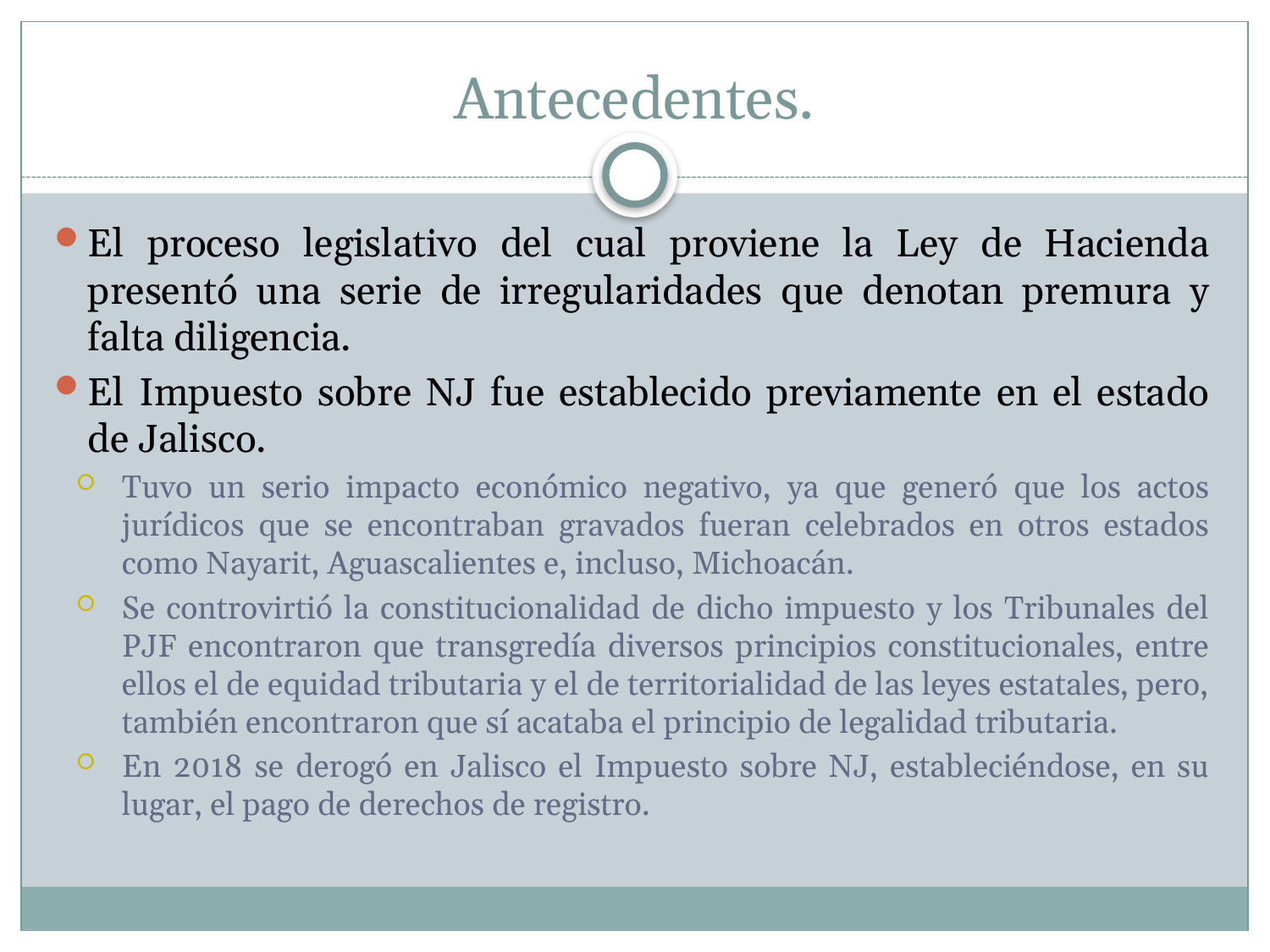

# Antecedentes.
El proceso legislativo del cual proviene la Ley de Hacienda presentó una serie de irregularidades que denotan premura y falta diligencia.
El Impuesto sobre NJ fue establecido previamente en el estado de Jalisco.
Tuvo un serio impacto económico negativo, ya que generó que los actos jurídicos que se encontraban gravados fueran celebrados en otros estados como Nayarit, Aguascalientes e, incluso, Michoacán.
Se controvirtió la constitucionalidad de dicho impuesto y los Tribunales del PJF encontraron que transgredía diversos principios constitucionales, entre ellos el de equidad tributaria y el de territorialidad de las leyes estatales, pero, también encontraron que sí acataba el principio de legalidad tributaria.
En 2018 se derogó en Jalisco el Impuesto sobre NJ, estableciéndose, en su lugar, el pago de derechos de registro.